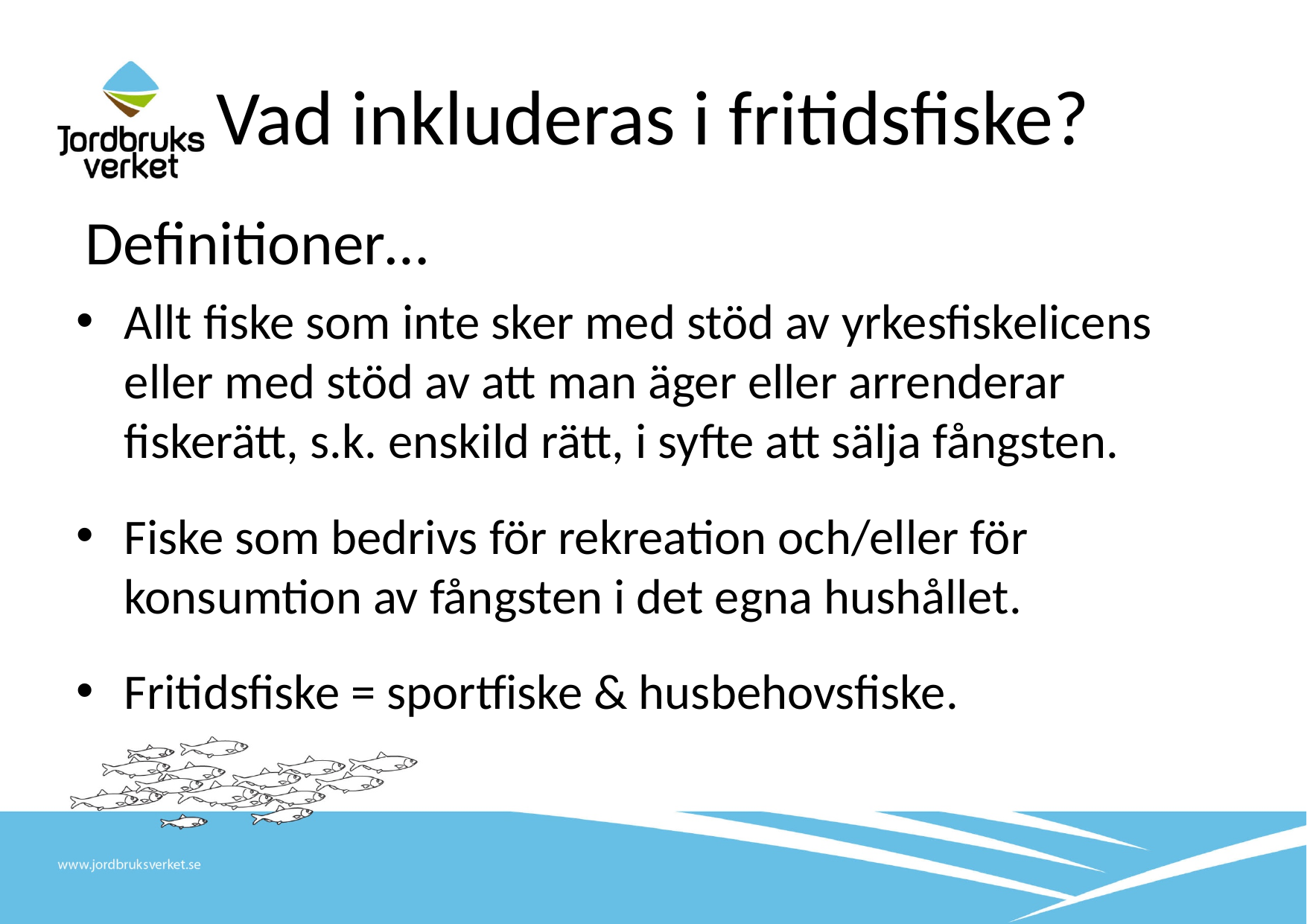

# Vad inkluderas i fritidsfiske?
Definitioner…
Allt fiske som inte sker med stöd av yrkesfiskelicens eller med stöd av att man äger eller arrenderar fiskerätt, s.k. enskild rätt, i syfte att sälja fångsten.

Fiske som bedrivs för rekreation och/eller för konsumtion av fångsten i det egna hushållet.

Fritidsfiske = sportfiske & husbehovsfiske.